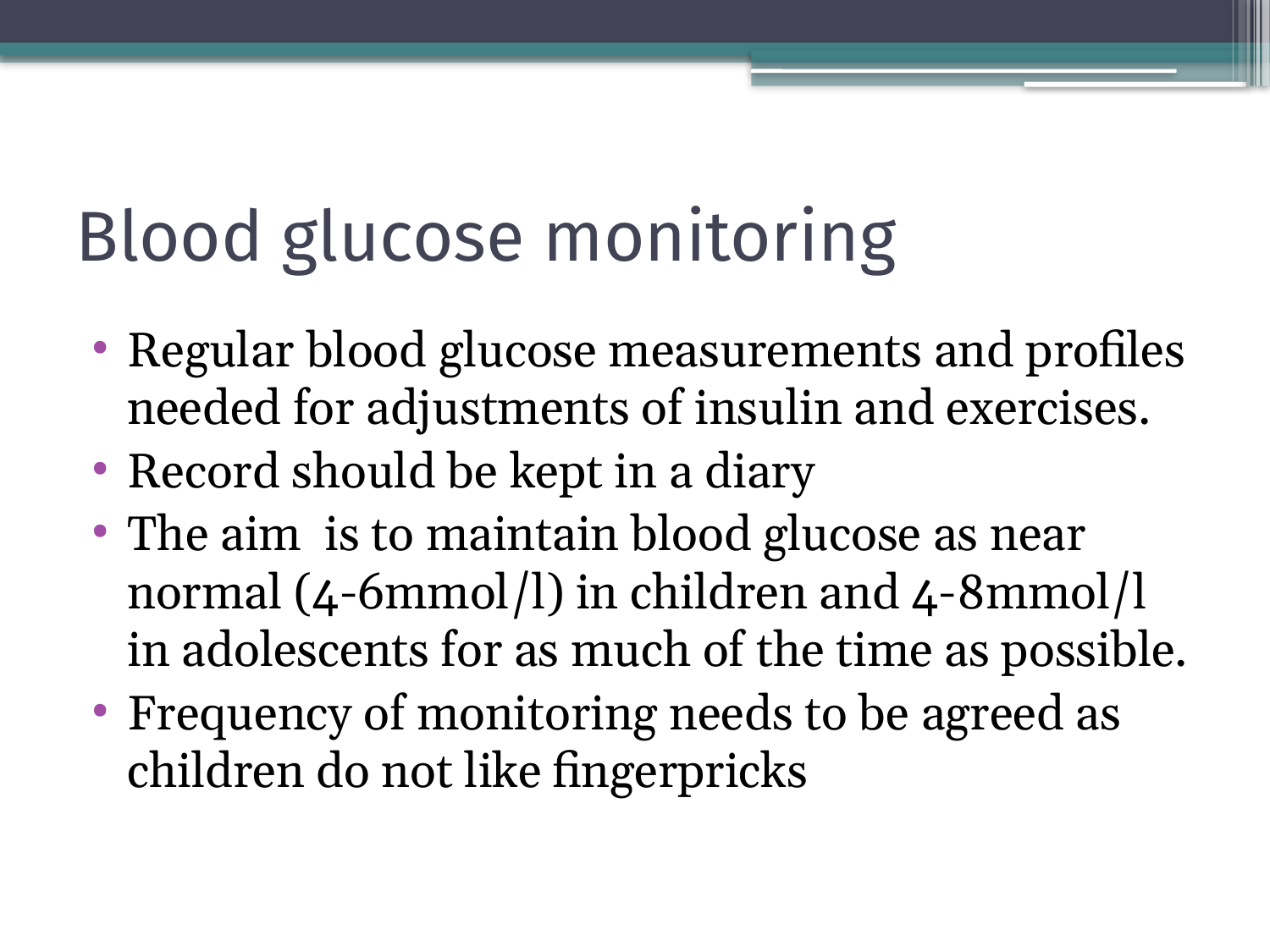

# Blood glucose monitoring
Regular blood glucose measurements and profiles needed for adjustments of insulin and exercises.
Record should be kept in a diary
The aim  is to maintain blood glucose as near normal (4-6mmol/l) in children and 4-8mmol/l in adolescents for as much of the time as possible.
Frequency of monitoring needs to be agreed as children do not like fingerpricks